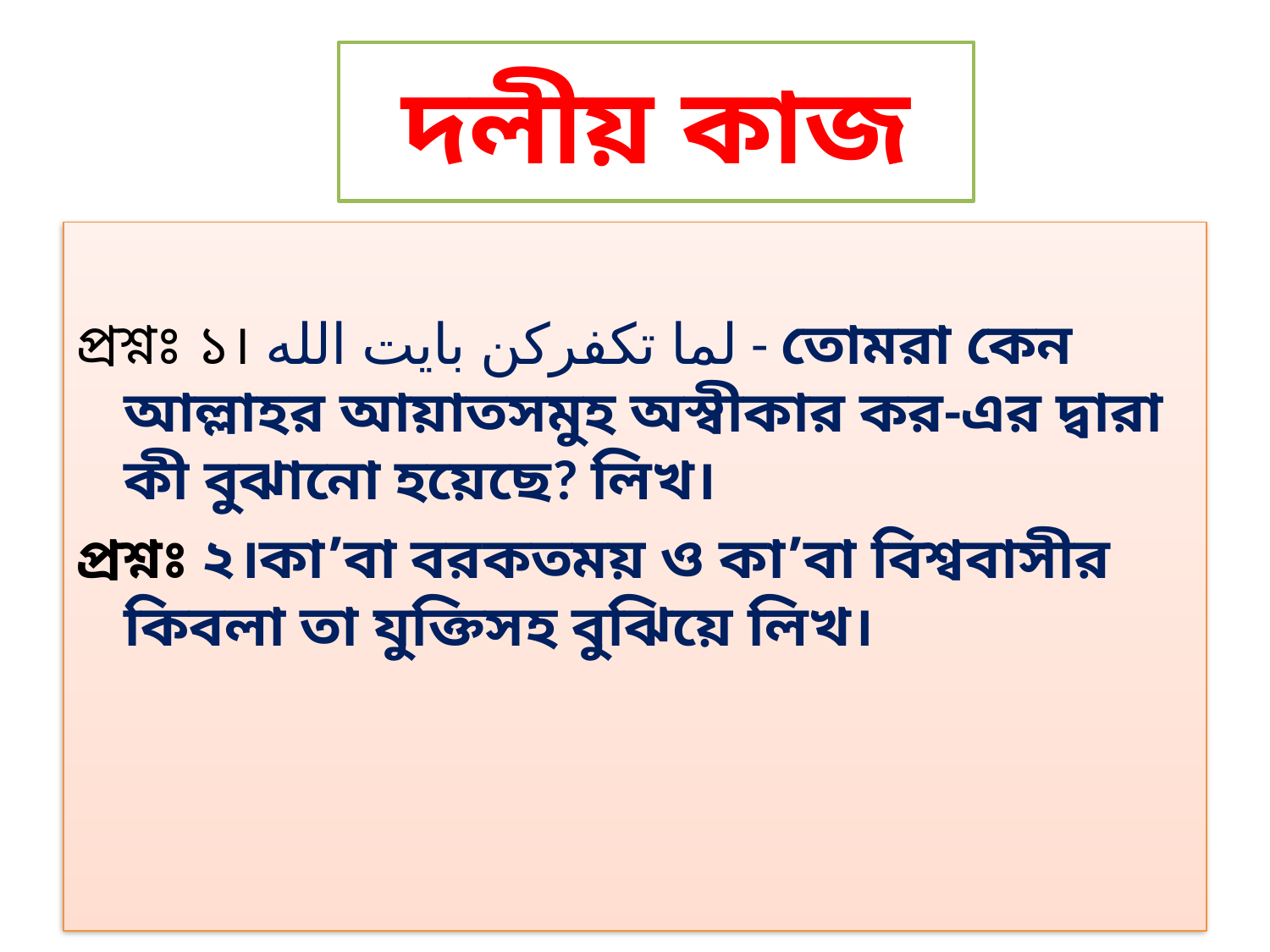

# দলীয় কাজ

প্রশ্নঃ ১। لما تكفركن بايت الله - তোমরা কেন আল্লাহর আয়াতসমুহ অস্বীকার কর-এর দ্বারা কী বুঝানো হয়েছে? লিখ।
প্রশ্নঃ ২।কা’বা বরকতময় ও কা’বা বিশ্ববাসীর কিবলা তা যুক্তিসহ বুঝিয়ে লিখ।